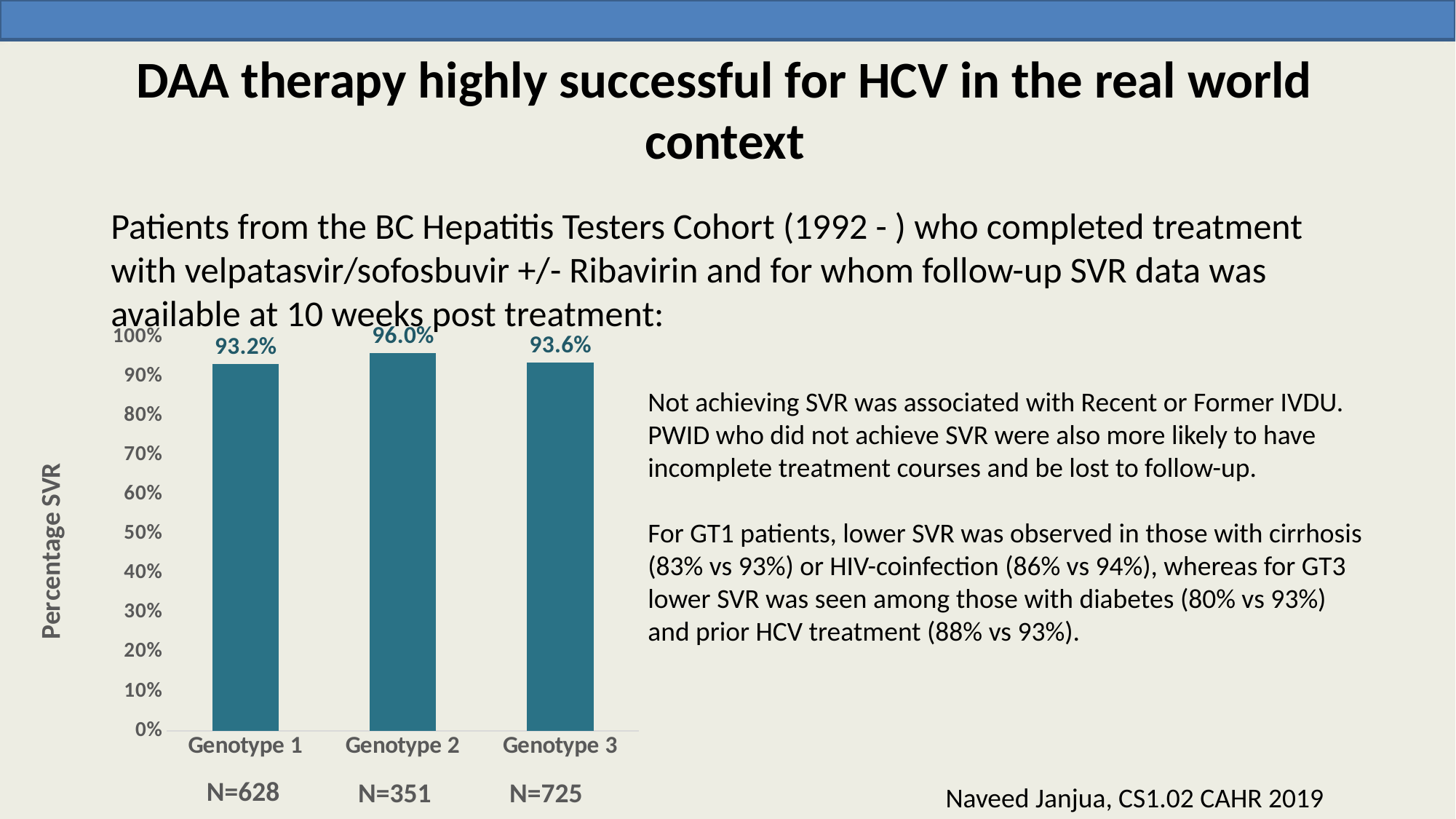

# DAA therapy highly successful for HCV in the real world context
Patients from the BC Hepatitis Testers Cohort (1992 - ) who completed treatment with velpatasvir/sofosbuvir +/- Ribavirin and for whom follow-up SVR data was available at 10 weeks post treatment:

### Chart

| Category |  |
|---|---|
| Genotype 1 | 0.9324817518248175 |
| Genotype 2 | 0.9596273291925466 |
| Genotype 3 | 0.9364820846905537 |
N=628
N=725
N=351
Not achieving SVR was associated with Recent or Former IVDU. PWID who did not achieve SVR were also more likely to have incomplete treatment courses and be lost to follow-up.

For GT1 patients, lower SVR was observed in those with cirrhosis (83% vs 93%) or HIV-coinfection (86% vs 94%), whereas for GT3 lower SVR was seen among those with diabetes (80% vs 93%) and prior HCV treatment (88% vs 93%).
Naveed Janjua, CS1.02 CAHR 2019